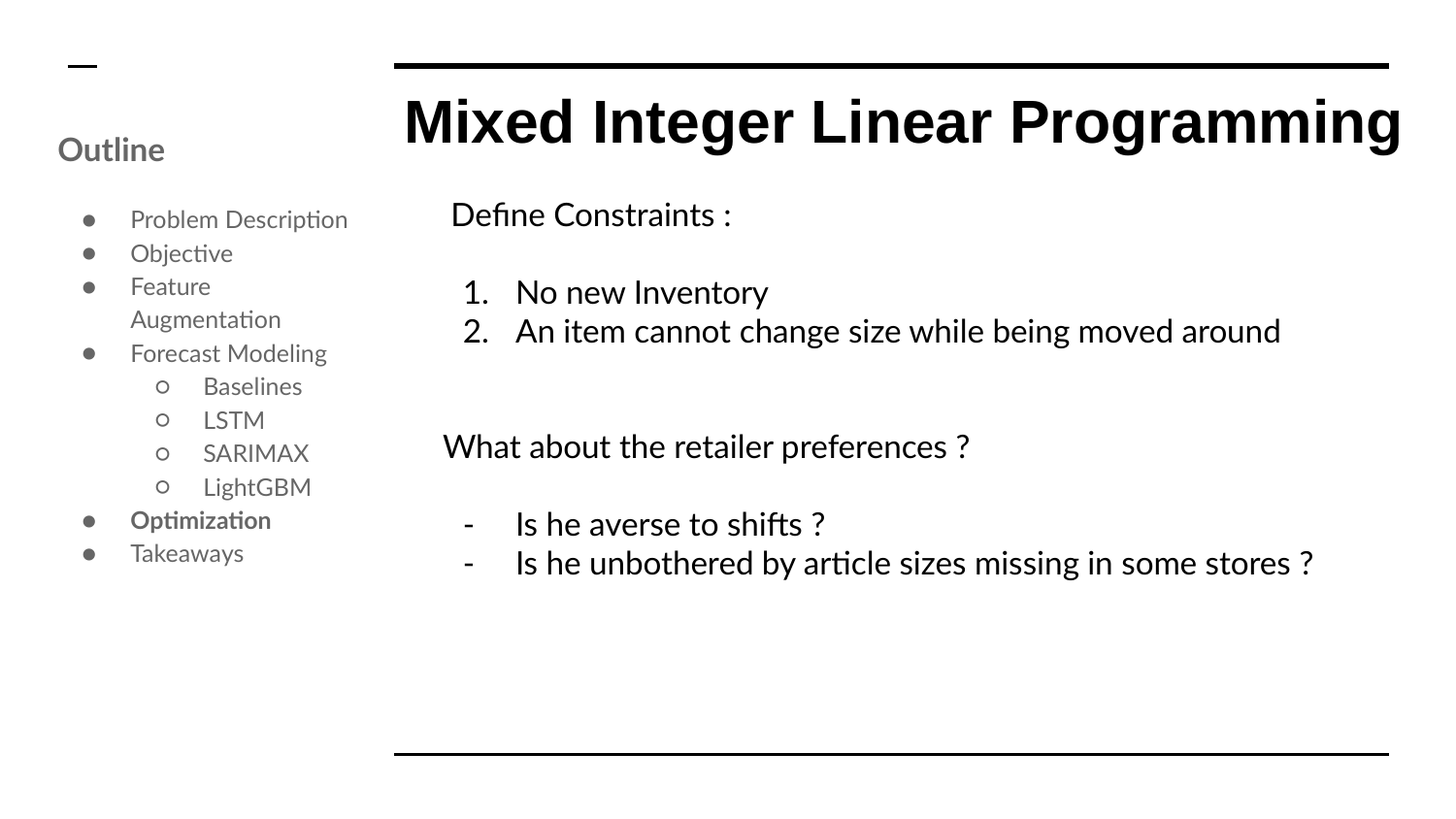

# Mixed Integer Linear Programming

Outline
Problem Description
Objective
Feature Augmentation
Forecast Modeling
Baselines
LSTM
SARIMAX
LightGBM
Optimization
Takeaways

 Define Constraints :

No new Inventory
An item cannot change size while being moved around

What about the retailer preferences ?

Is he averse to shifts ?
Is he unbothered by article sizes missing in some stores ?